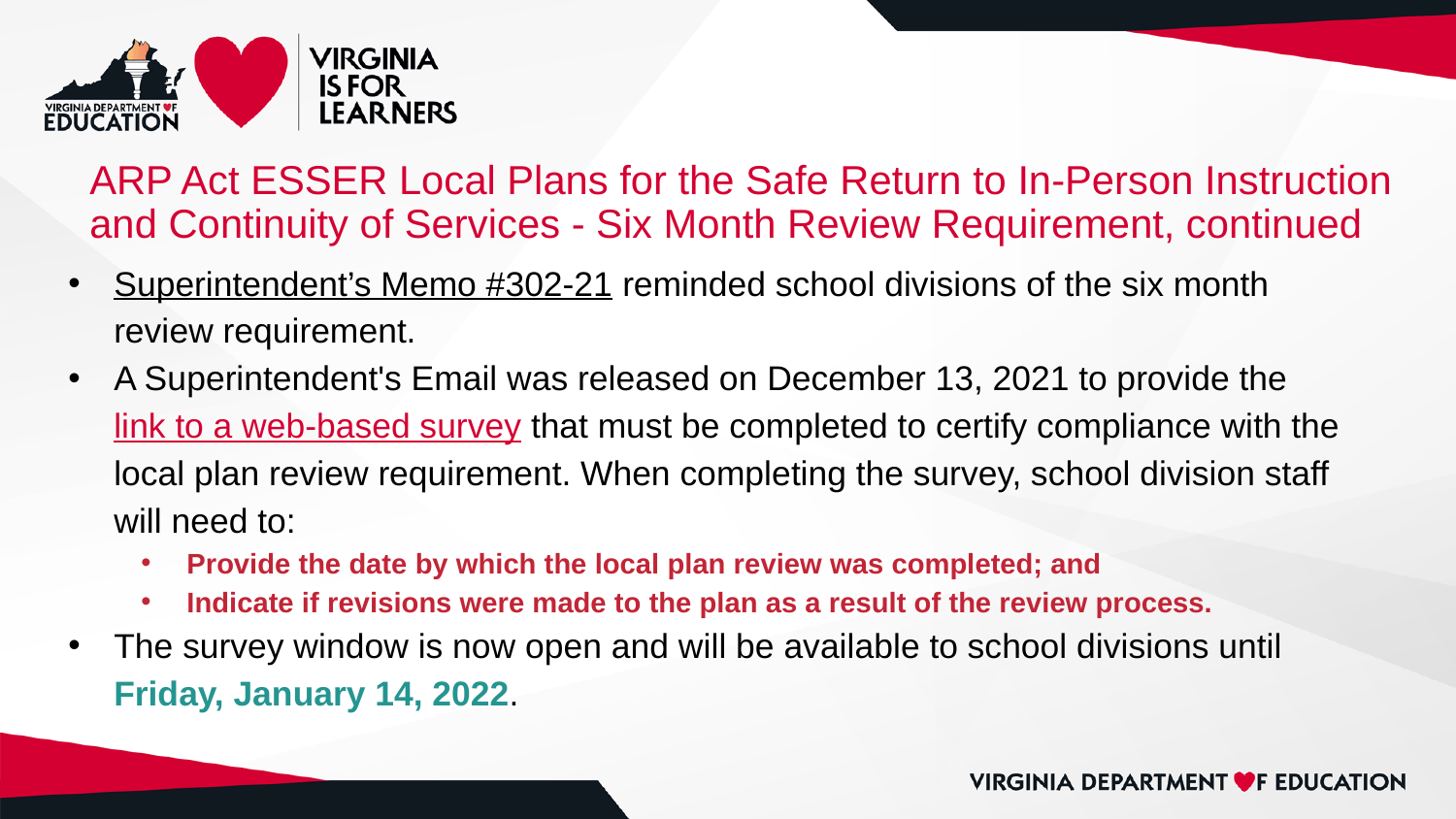

# ARP Act ESSER Local Plans for the Safe Return to In-Person Instruction and Continuity of Services - Six Month Review Requirement, continued
Superintendent’s Memo #302-21 reminded school divisions of the six month review requirement.
A Superintendent's Email was released on December 13, 2021 to provide the link to a web-based survey that must be completed to certify compliance with the local plan review requirement. When completing the survey, school division staff will need to:
Provide the date by which the local plan review was completed; and
Indicate if revisions were made to the plan as a result of the review process.
The survey window is now open and will be available to school divisions until Friday, January 14, 2022.
13